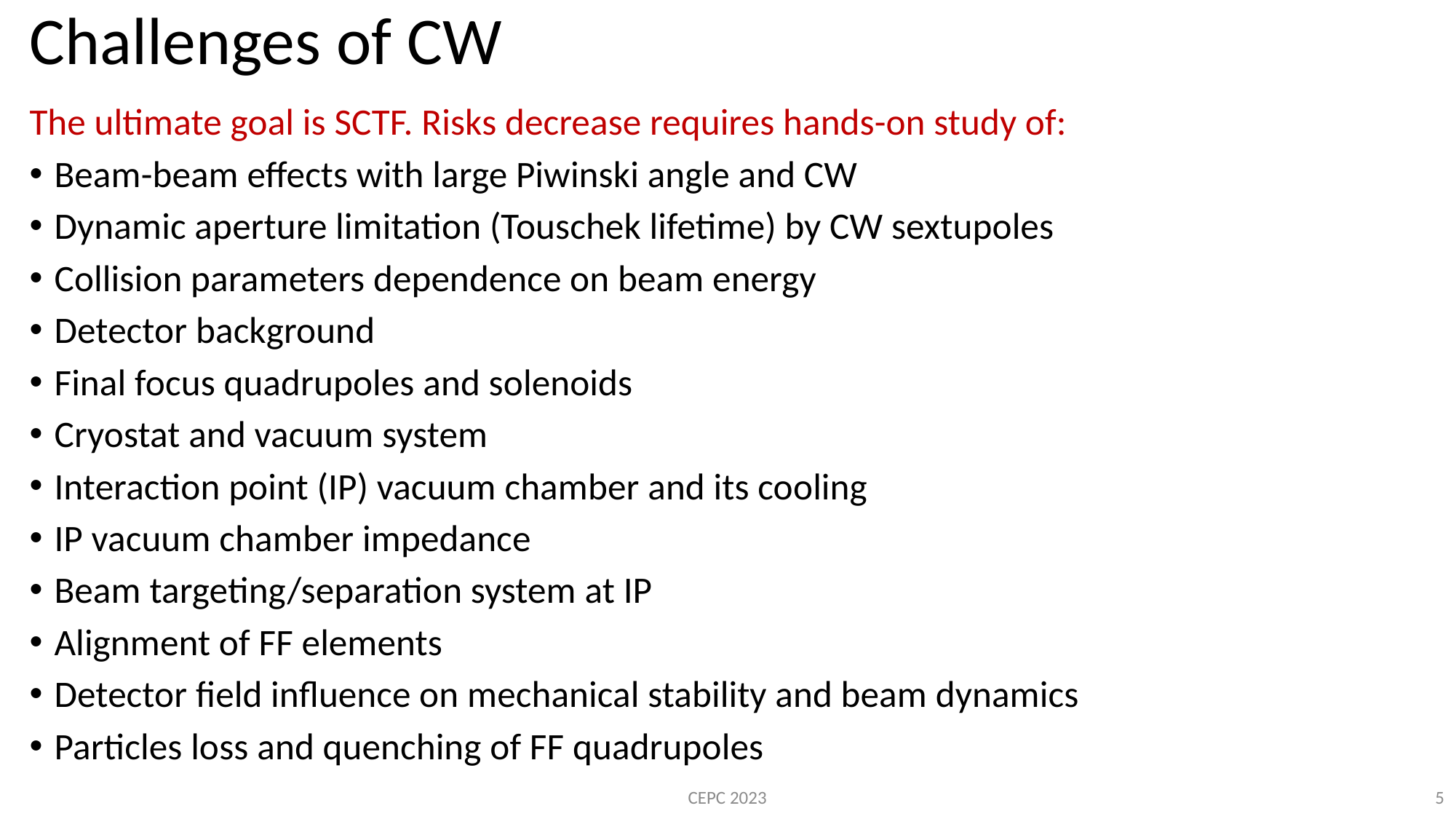

# Challenges of CW
The ultimate goal is SCTF. Risks decrease requires hands-on study of:
Beam-beam effects with large Piwinski angle and CW
Dynamic aperture limitation (Touschek lifetime) by CW sextupoles
Collision parameters dependence on beam energy
Detector background
Final focus quadrupoles and solenoids
Cryostat and vacuum system
Interaction point (IP) vacuum chamber and its cooling
IP vacuum chamber impedance
Beam targeting/separation system at IP
Alignment of FF elements
Detector field influence on mechanical stability and beam dynamics
Particles loss and quenching of FF quadrupoles
CEPC 2023
5